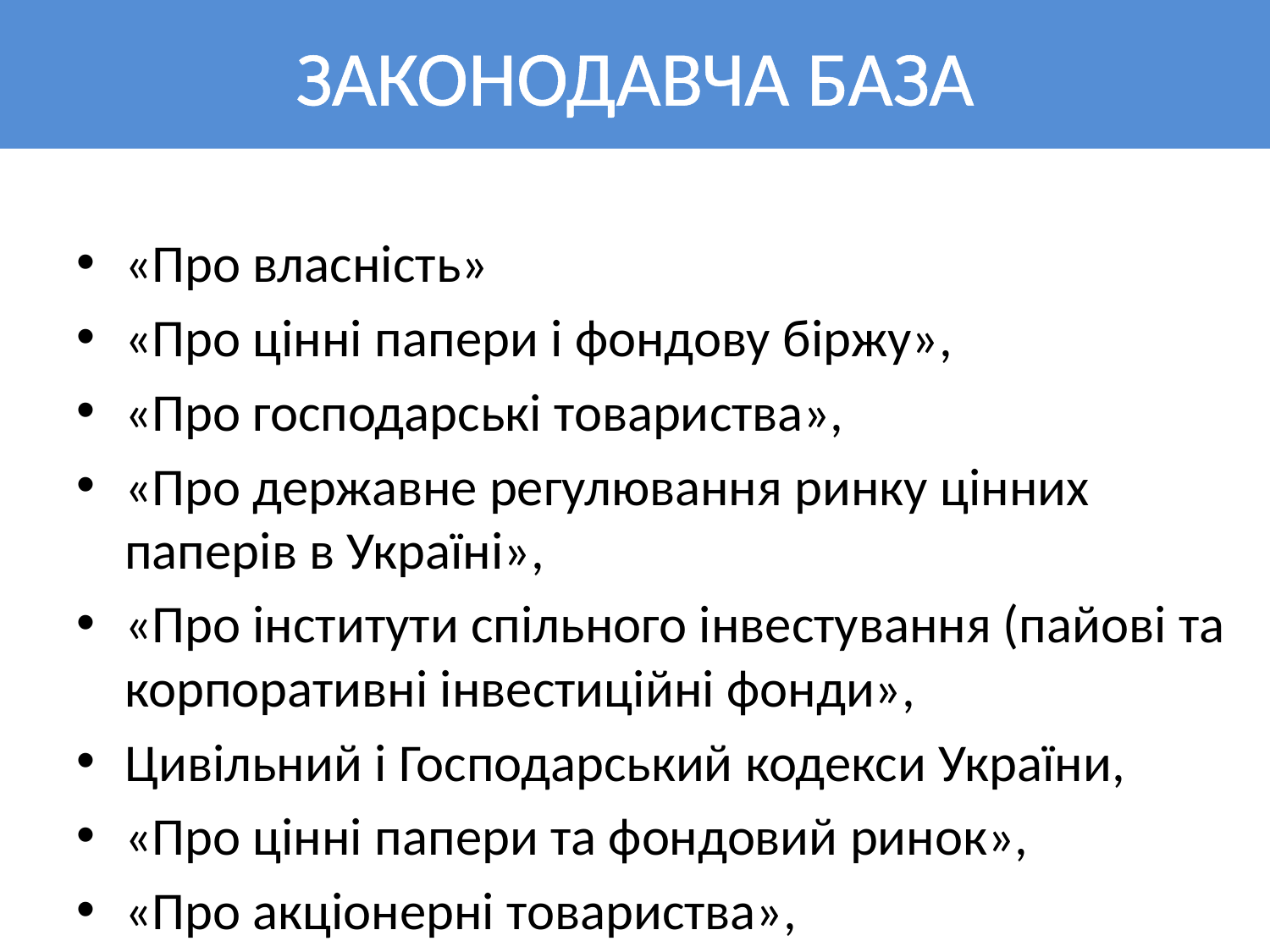

# ЗАКОНОДАВЧА БАЗА

«Про власність»
«Про цінні папери і фондову біржу»,
«Про господарські товариства»,
«Про державне регулювання ринку цінних паперів в Україні»,
«Про інститути спільного інвестування (пайові та корпоративні інвестиційні фонди»,
Цивільний і Господарський кодекси України,
«Про цінні папери та фондовий ринок»,
«Про акціонерні товариства»,